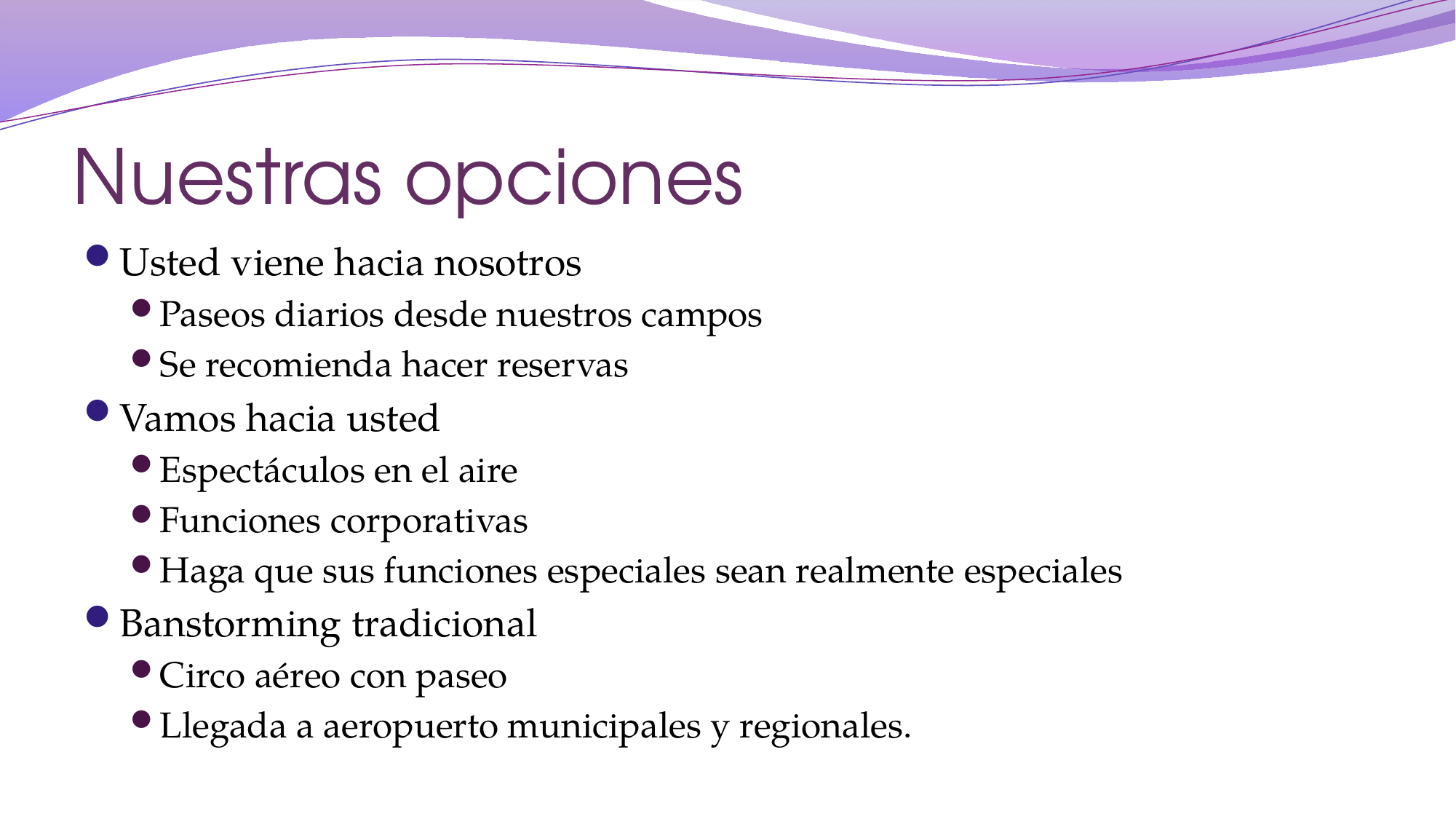

# Nuestras opciones
Usted viene hacia nosotros
Paseos diarios desde nuestros campos
Se recomienda hacer reservas
Vamos hacia usted
Espectáculos en el aire
Funciones corporativas
Haga que sus funciones especiales sean realmente especiales
Banstorming tradicional
Circo aéreo con paseo
Llegada a aeropuerto municipales y regionales.